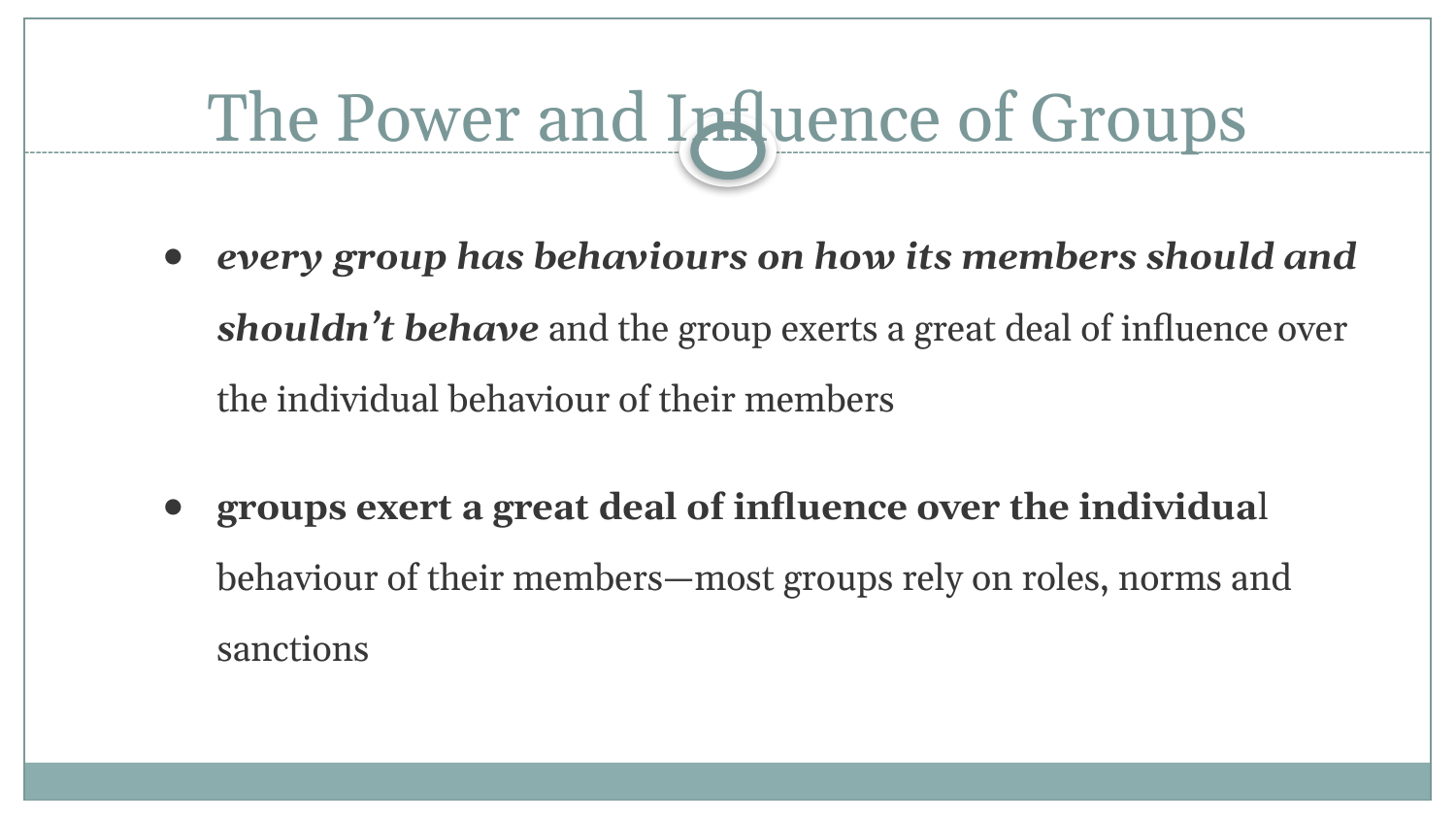

# The Power and Influence of Groups
every group has behaviours on how its members should and shouldn’t behave and the group exerts a great deal of influence over the individual behaviour of their members
groups exert a great deal of influence over the individual behaviour of their members—most groups rely on roles, norms and sanctions